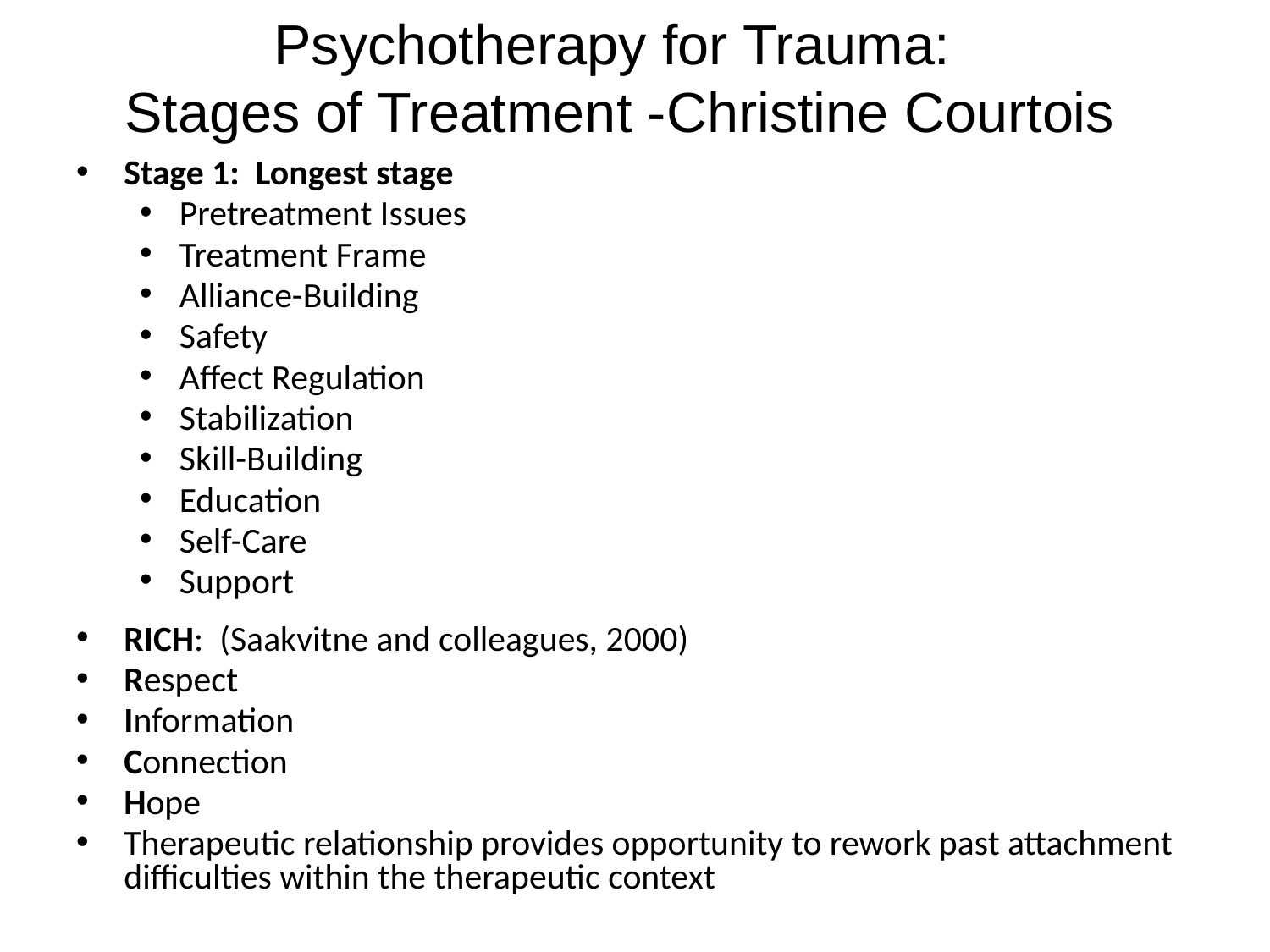

# Psychotherapy for Trauma: Stages of Treatment -Christine Courtois
Stage 1:  Longest stage
Pretreatment Issues
Treatment Frame
Alliance-Building
Safety
Affect Regulation
Stabilization
Skill-Building
Education
Self-Care
Support

RICH:  (Saakvitne and colleagues, 2000)
Respect
Information
Connection
Hope
Therapeutic relationship provides opportunity to rework past attachment difficulties within the therapeutic context